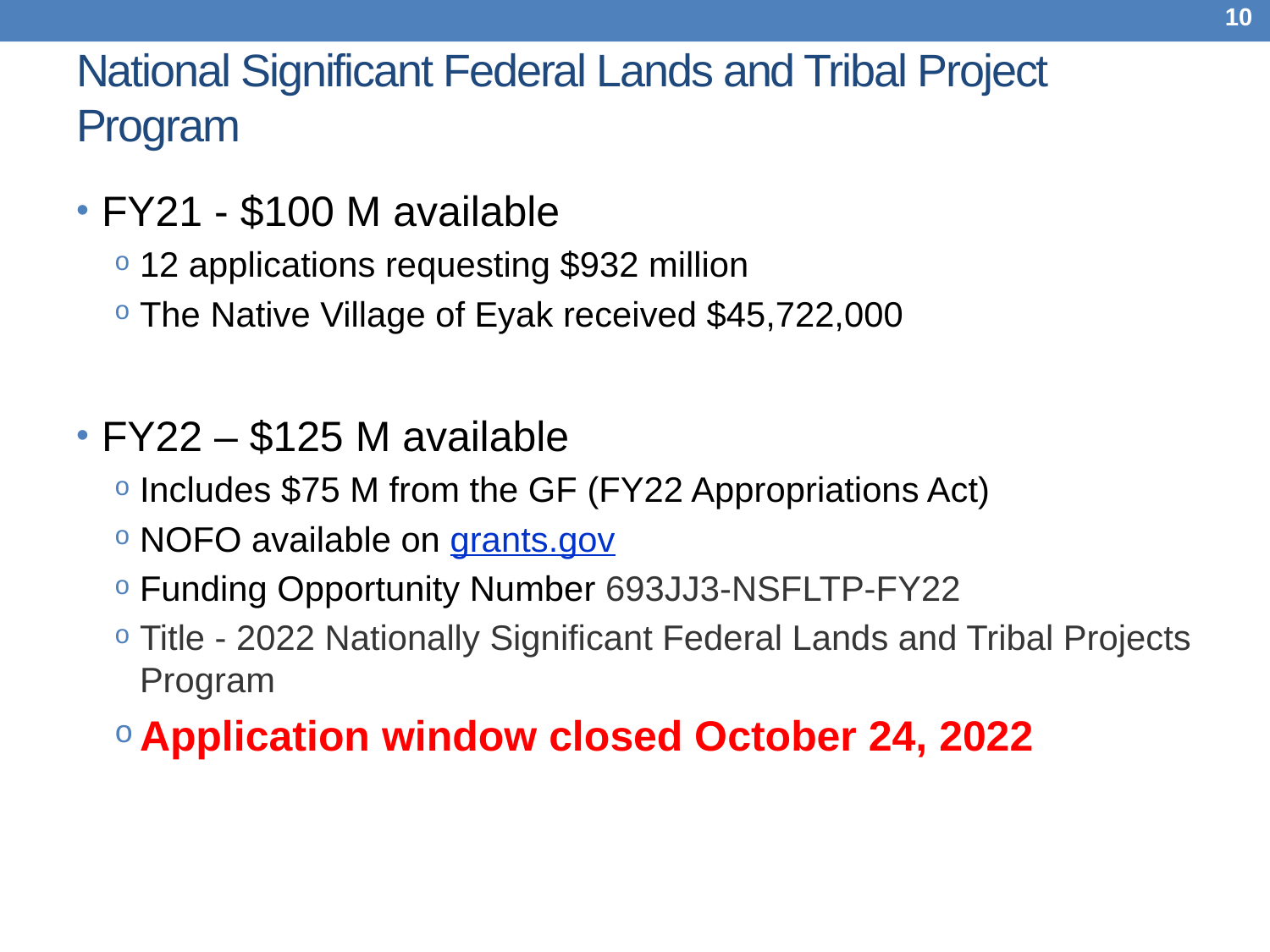

10
# National Significant Federal Lands and Tribal Project Program
FY21 - $100 M available
12 applications requesting $932 million
The Native Village of Eyak received $45,722,000

FY22 – $125 M available
Includes $75 M from the GF (FY22 Appropriations Act)
NOFO available on grants.gov
Funding Opportunity Number 693JJ3-NSFLTP-FY22
Title - 2022 Nationally Significant Federal Lands and Tribal Projects Program
Application window closed October 24, 2022